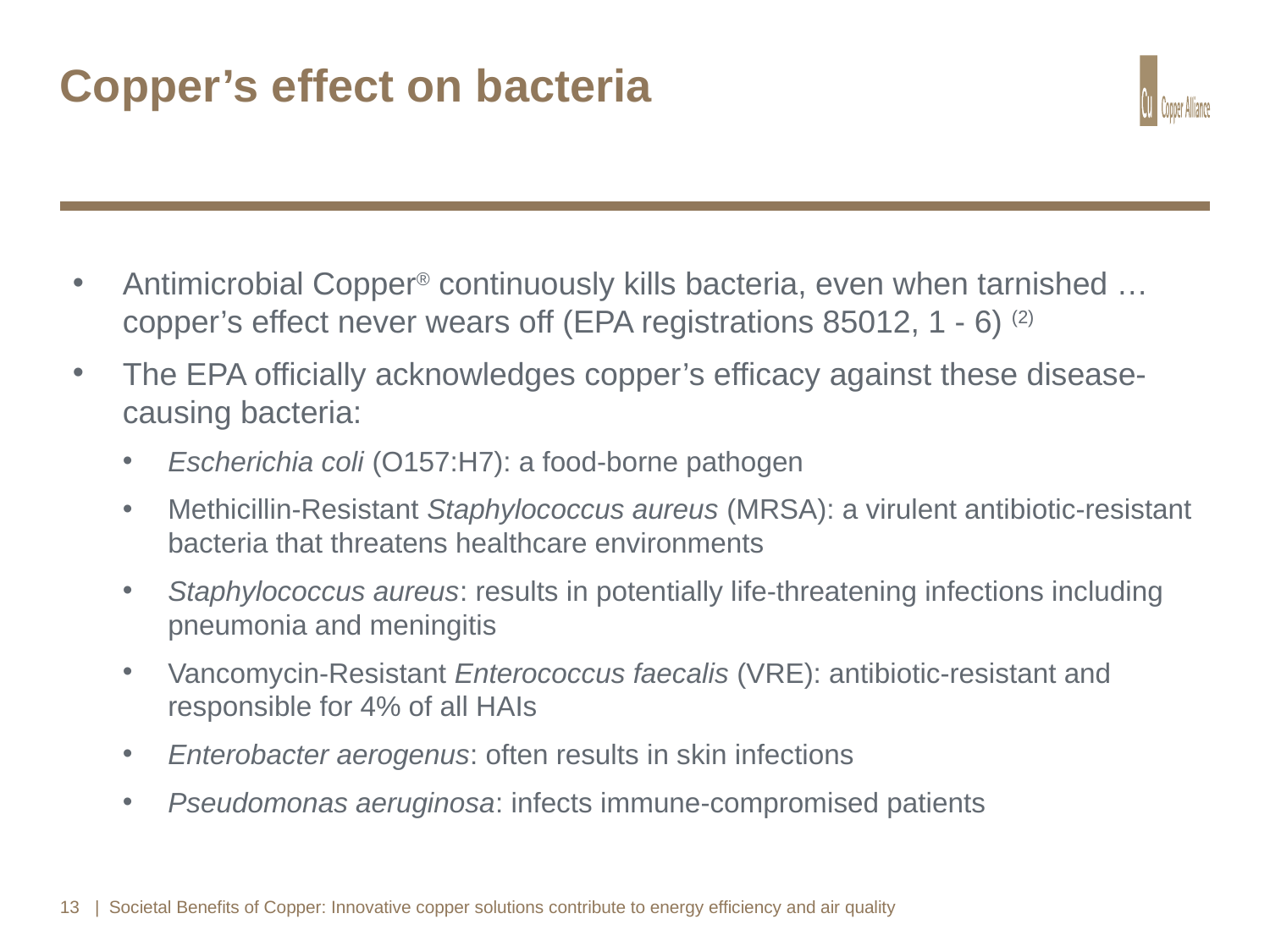

# Copper’s effect on bacteria
Antimicrobial Copper® continuously kills bacteria, even when tarnished … copper’s effect never wears off (EPA registrations 85012, 1 - 6) (2)
The EPA officially acknowledges copper’s efficacy against these disease-causing bacteria:
Escherichia coli (O157:H7): a food-borne pathogen
Methicillin-Resistant Staphylococcus aureus (MRSA): a virulent antibiotic-resistant bacteria that threatens healthcare environments
Staphylococcus aureus: results in potentially life-threatening infections including pneumonia and meningitis
Vancomycin-Resistant Enterococcus faecalis (VRE): antibiotic-resistant and responsible for 4% of all HAIs
Enterobacter aerogenus: often results in skin infections
Pseudomonas aeruginosa: infects immune-compromised patients
13
|  Societal Benefits of Copper: Innovative copper solutions contribute to energy efficiency and air quality